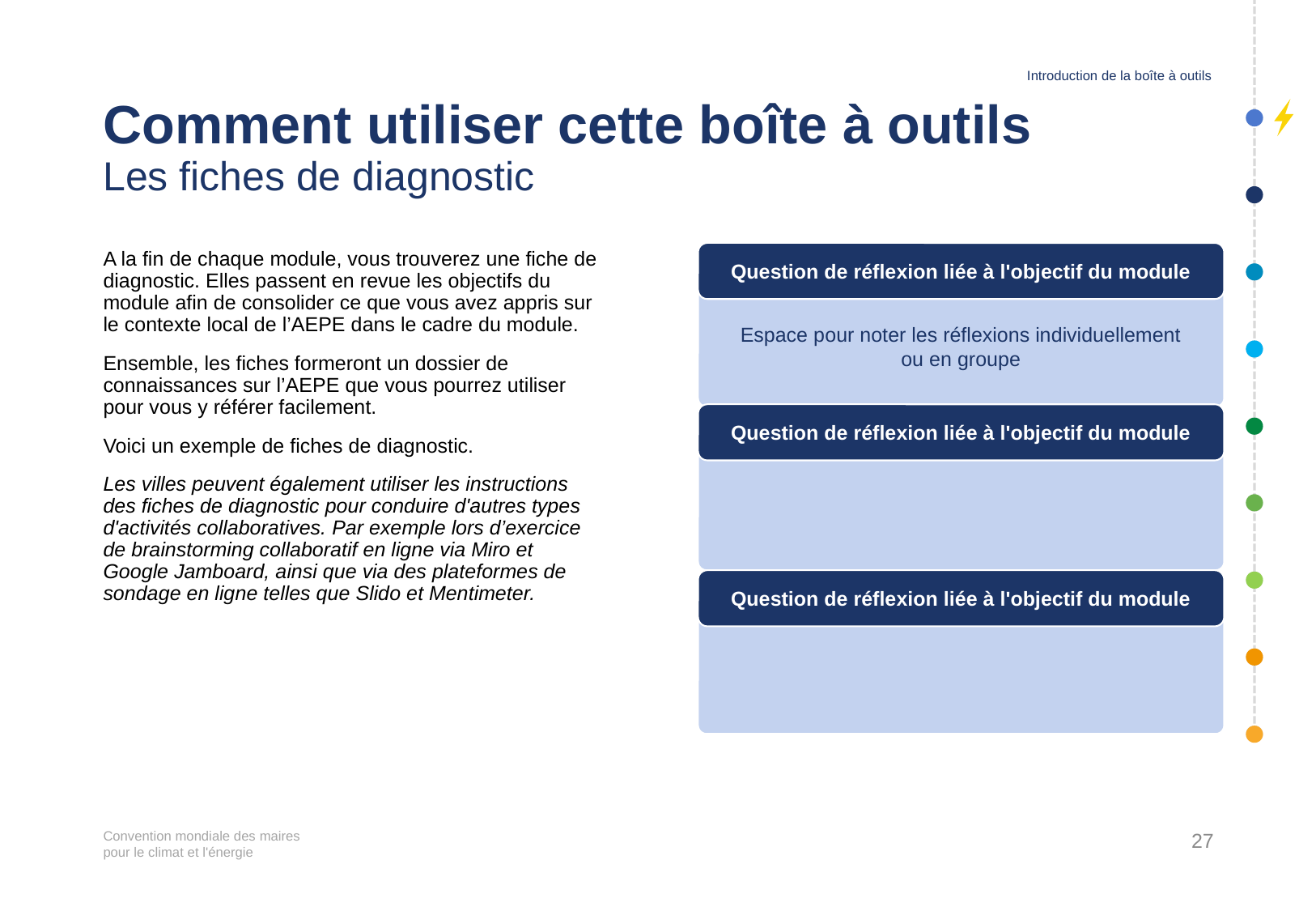

Introduction de la boîte à outils
# Comment utiliser cette boîte à outils Les fiches de diagnostic

A la fin de chaque module, vous trouverez une fiche de diagnostic. Elles passent en revue les objectifs du module afin de consolider ce que vous avez appris sur le contexte local de l’AEPE dans le cadre du module.
Ensemble, les fiches formeront un dossier de connaissances sur l’AEPE que vous pourrez utiliser pour vous y référer facilement.
Voici un exemple de fiches de diagnostic.
Les villes peuvent également utiliser les instructions des fiches de diagnostic pour conduire d'autres types d'activités collaboratives. Par exemple lors d’exercice de brainstorming collaboratif en ligne via Miro et Google Jamboard, ainsi que via des plateformes de sondage en ligne telles que Slido et Mentimeter.
Question de réflexion liée à l'objectif du module

Espace pour noter les réflexions individuellement
ou en groupe

Question de réflexion liée à l'objectif du module

Question de réflexion liée à l'objectif du module

27